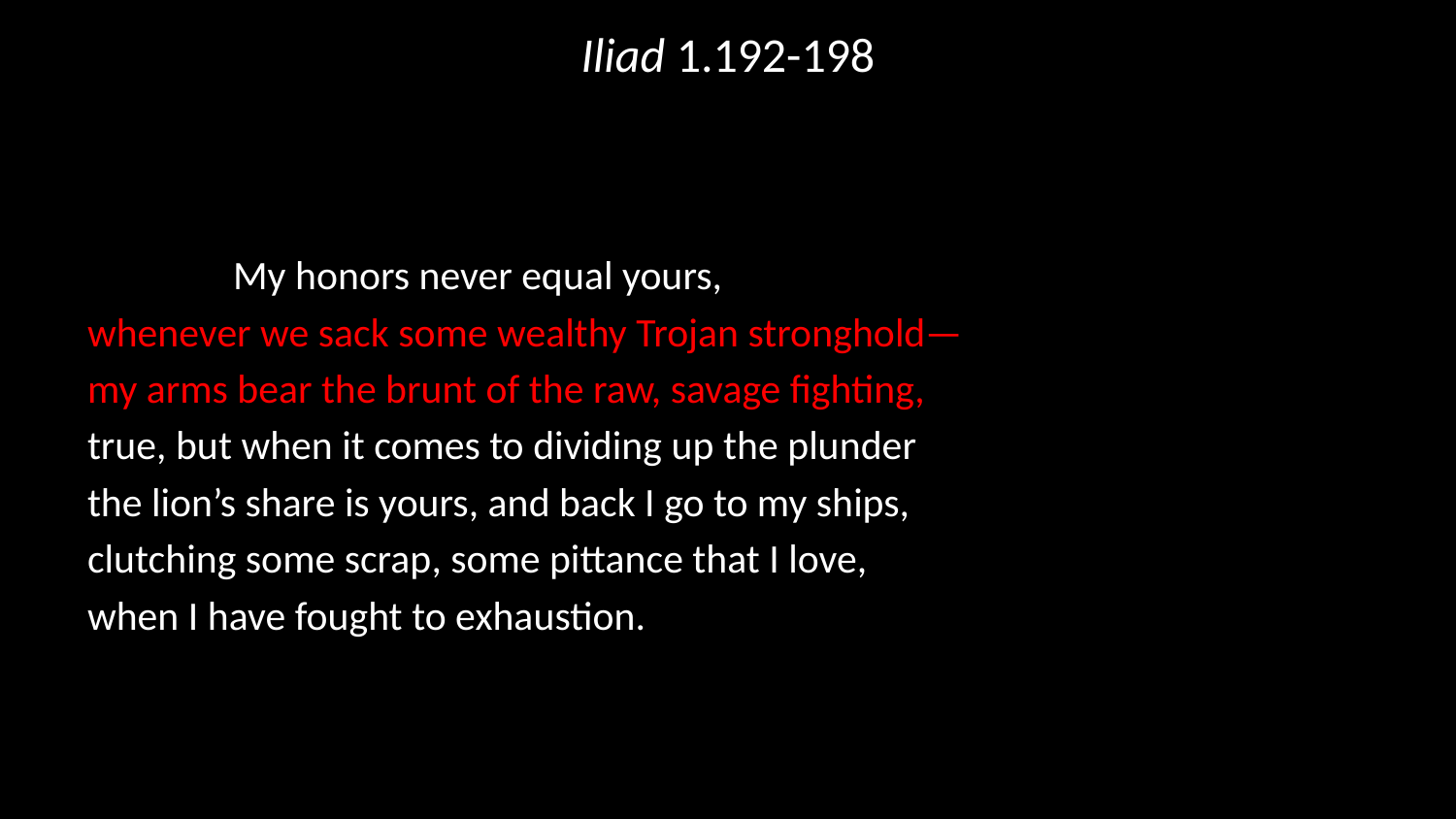

# Iliad 1.192-198

	My honors never equal yours,
whenever we sack some wealthy Trojan stronghold—
my arms bear the brunt of the raw, savage fighting,
true, but when it comes to dividing up the plunder
the lion’s share is yours, and back I go to my ships,
clutching some scrap, some pittance that I love,
when I have fought to exhaustion.